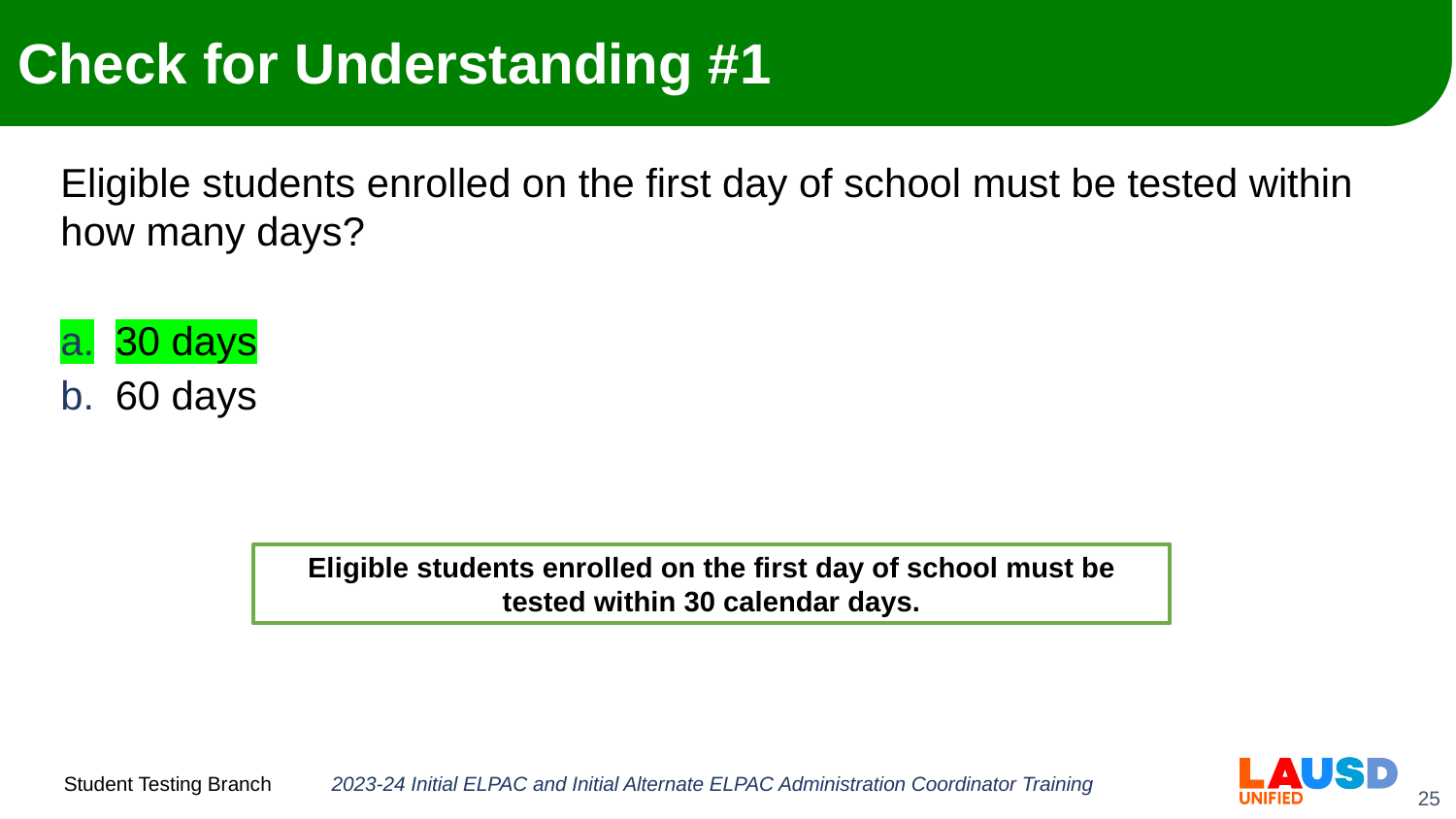

# Check for Understanding #1
Eligible students enrolled on the first day of school must be tested within how many days?

30 days
60 days

Eligible students enrolled on the first day of school must be tested within 30 calendar days.
2023-24 Initial ELPAC and Initial Alternate ELPAC Administration Coordinator Training